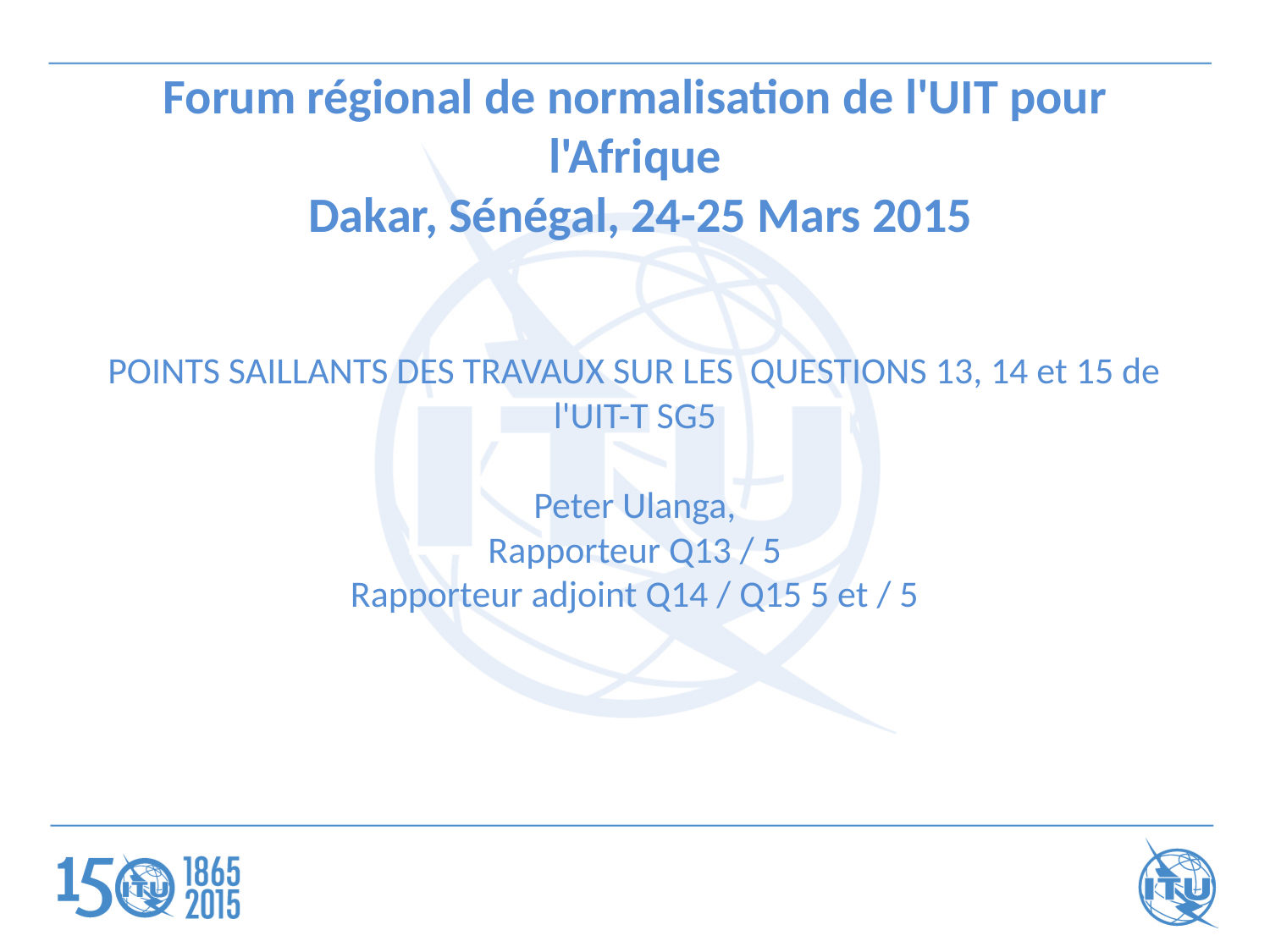

# Forum régional de normalisation de l'UIT pour l'Afrique Dakar, Sénégal, 24-25 Mars 2015
POINTS SAILLANTS DES TRAVAUX SUR LES  QUESTIONS 13, 14 et 15 de l'UIT-T SG5
Peter Ulanga,
Rapporteur Q13 / 5
Rapporteur adjoint Q14 / Q15 5 et / 5